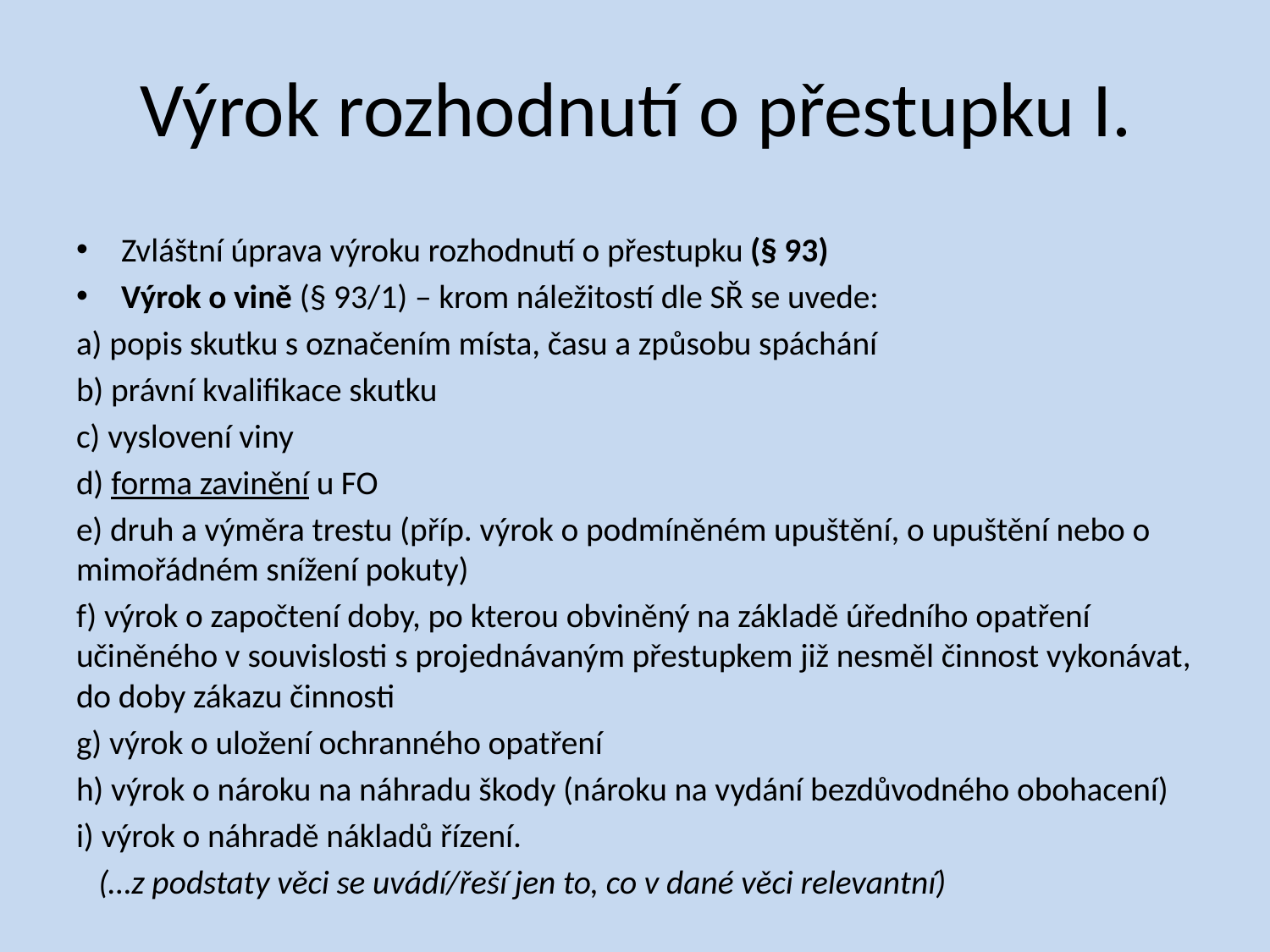

# Výrok rozhodnutí o přestupku I.
Zvláštní úprava výroku rozhodnutí o přestupku (§ 93)
Výrok o vině (§ 93/1) – krom náležitostí dle SŘ se uvede:
a) popis skutku s označením místa, času a způsobu spáchání
b) právní kvalifikace skutku
c) vyslovení viny
d) forma zavinění u FO
e) druh a výměra trestu (příp. výrok o podmíněném upuštění, o upuštění nebo o mimořádném snížení pokuty)
f) výrok o započtení doby, po kterou obviněný na základě úředního opatření učiněného v souvislosti s projednávaným přestupkem již nesměl činnost vykonávat, do doby zákazu činnosti
g) výrok o uložení ochranného opatření
h) výrok o nároku na náhradu škody (nároku na vydání bezdůvodného obohacení)
i) výrok o náhradě nákladů řízení.
   (…z podstaty věci se uvádí/řeší jen to, co v dané věci relevantní)